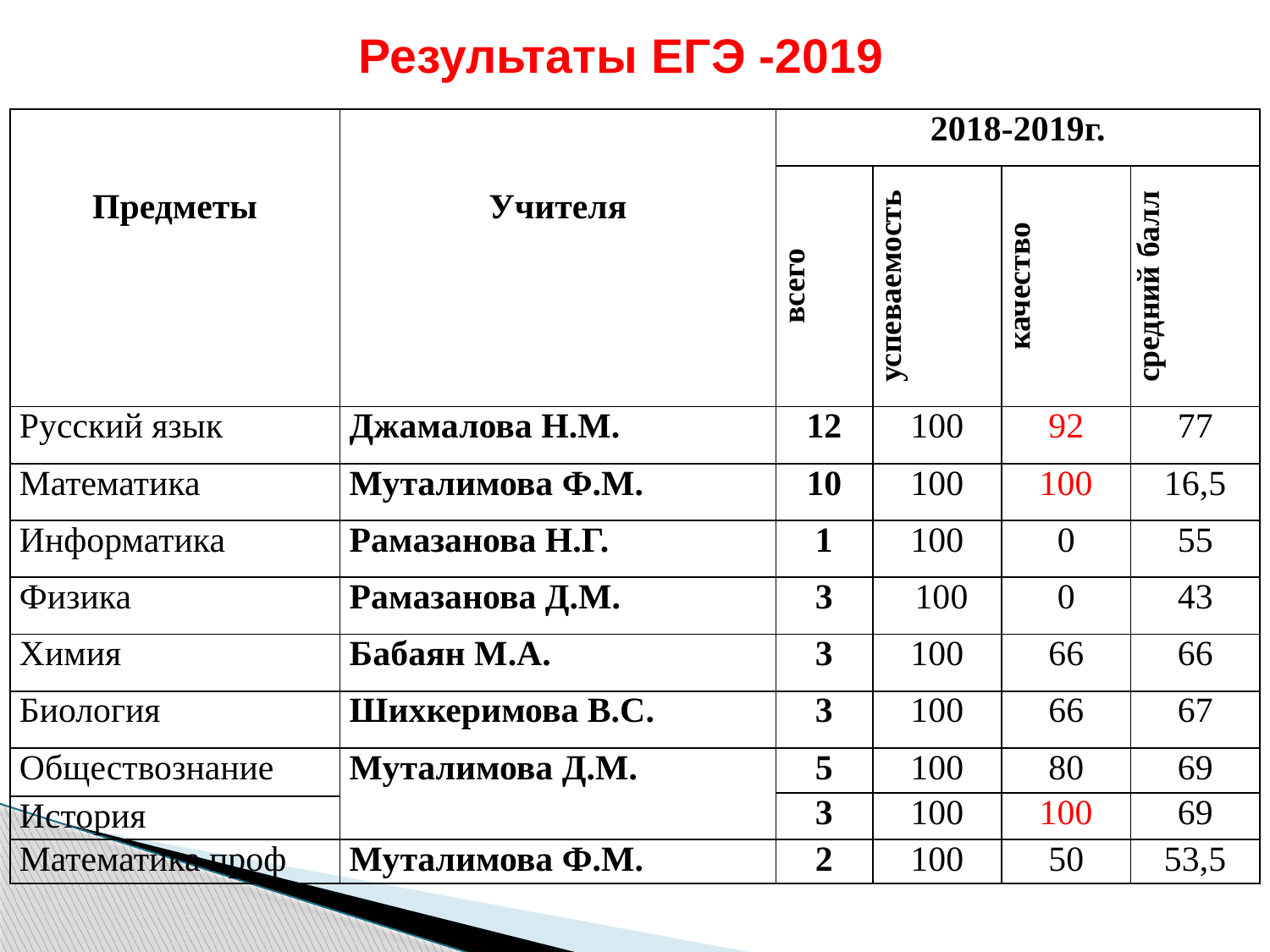

# Результаты ЕГЭ -2019
| Предметы | Учителя | 2018-2019г. |  |  |  |
| --- | --- | --- | --- | --- | --- |
|  |  | всего | успеваемость | качество | средний балл |
| Русский язык | Джамалова Н.М. | 12 | 100 | 92 | 77 |
| Математика | Муталимова Ф.М. | 10 | 100 | 100 | 16,5 |
| Информатика | Рамазанова Н.Г. | 1 | 100 | 0 | 55 |
| Физика | Рамазанова Д.М. | 3 | 100 | 0 | 43 |
| Химия | Бабаян М.А. | 3 | 100 | 66 | 66 |
| Биология | Шихкеримова В.С. | 3 | 100 | 66 | 67 |
| Обществознание | Муталимова Д.М. | 5 | 100 | 80 | 69 |
|  |  | 3 | 100 | 100 | 69 |
| История |  |  |  |  |  |
| Математика проф | Муталимова Ф.М. | 2 | 100 | 50 | 53,5 |